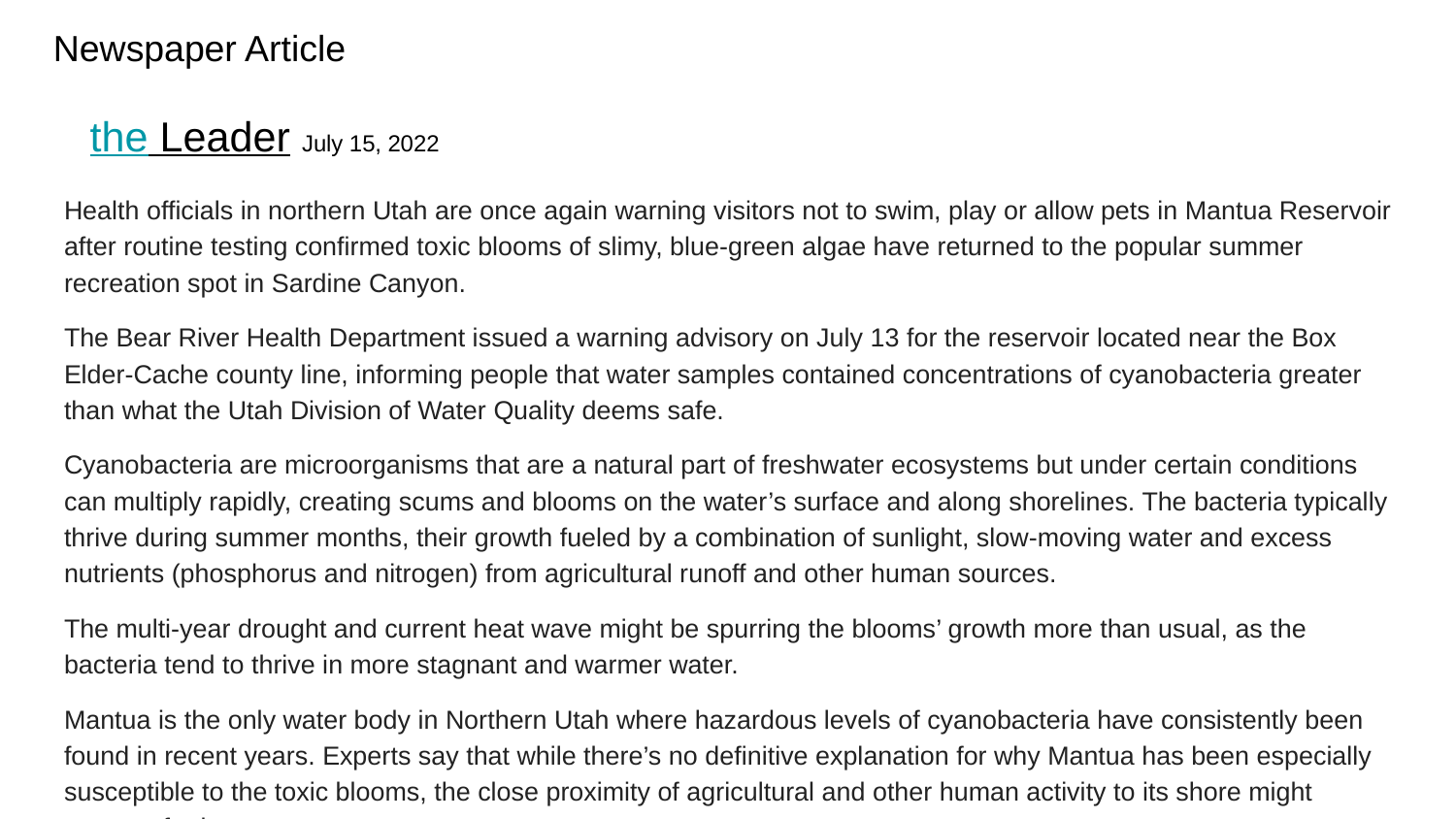

Newspaper Article
# the Leader July 15, 2022
Health officials in northern Utah are once again warning visitors not to swim, play or allow pets in Mantua Reservoir after routine testing confirmed toxic blooms of slimy, blue-green algae have returned to the popular summer recreation spot in Sardine Canyon.
The Bear River Health Department issued a warning advisory on July 13 for the reservoir located near the Box Elder-Cache county line, informing people that water samples contained concentrations of cyanobacteria greater than what the Utah Division of Water Quality deems safe.
Cyanobacteria are microorganisms that are a natural part of freshwater ecosystems but under certain conditions can multiply rapidly, creating scums and blooms on the water’s surface and along shorelines. The bacteria typically thrive during summer months, their growth fueled by a combination of sunlight, slow-moving water and excess nutrients (phosphorus and nitrogen) from agricultural runoff and other human sources.
The multi-year drought and current heat wave might be spurring the blooms’ growth more than usual, as the bacteria tend to thrive in more stagnant and warmer water.
Mantua is the only water body in Northern Utah where hazardous levels of cyanobacteria have consistently been found in recent years. Experts say that while there’s no definitive explanation for why Mantua has been especially susceptible to the toxic blooms, the close proximity of agricultural and other human activity to its shore might account for it.